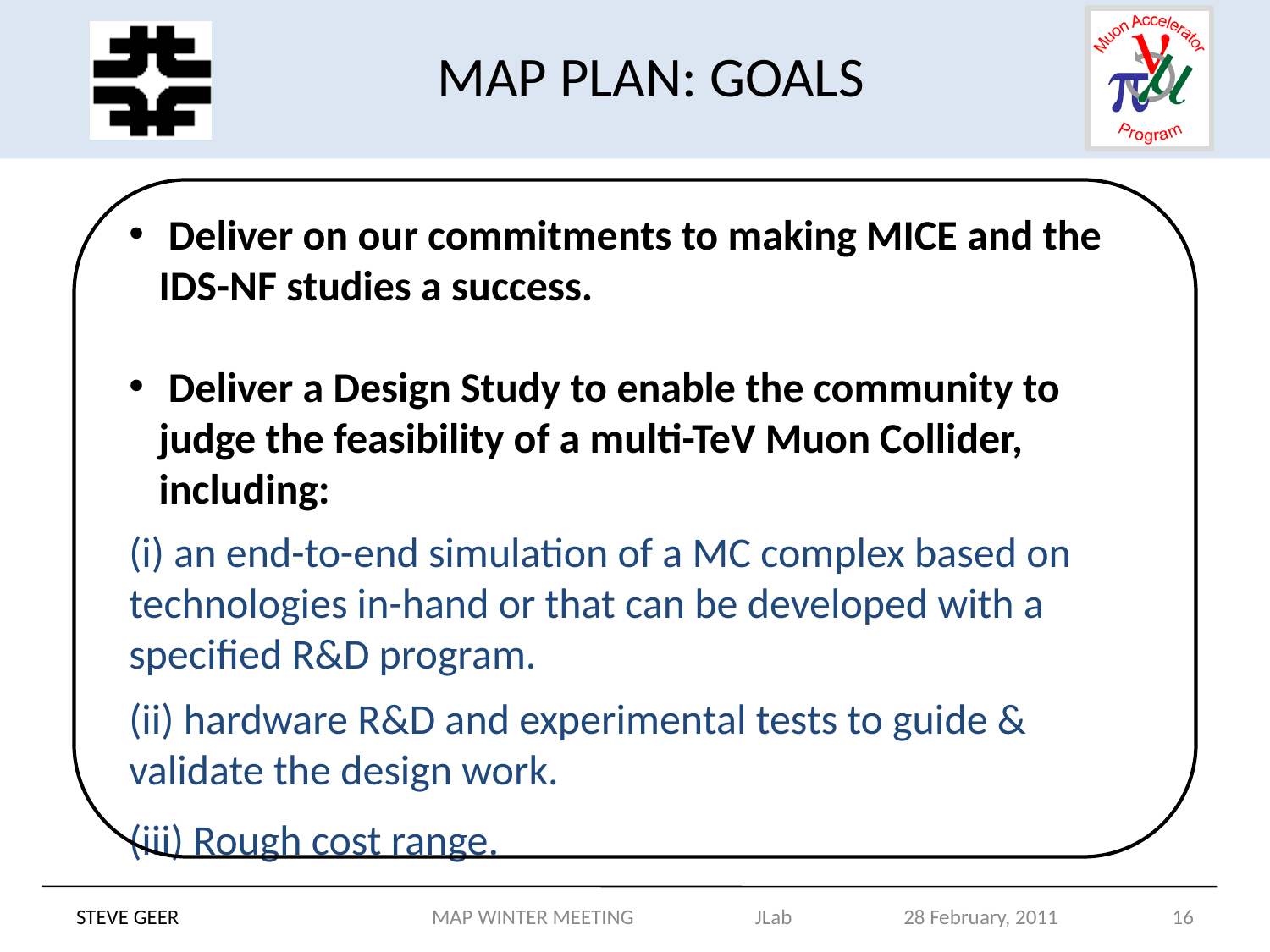

# MAP PLAN: GOALS

 Deliver on our commitments to making MICE and the IDS-NF studies a success.

 Deliver a Design Study to enable the community to judge the feasibility of a multi-TeV Muon Collider, including:
(i) an end-to-end simulation of a MC complex based on technologies in-hand or that can be developed with a specified R&D program.
(ii) hardware R&D and experimental tests to guide & validate the design work.
(iii) Rough cost range.
STEVE GEER
MAP WINTER MEETING                         JLab                       28 February, 2011
16